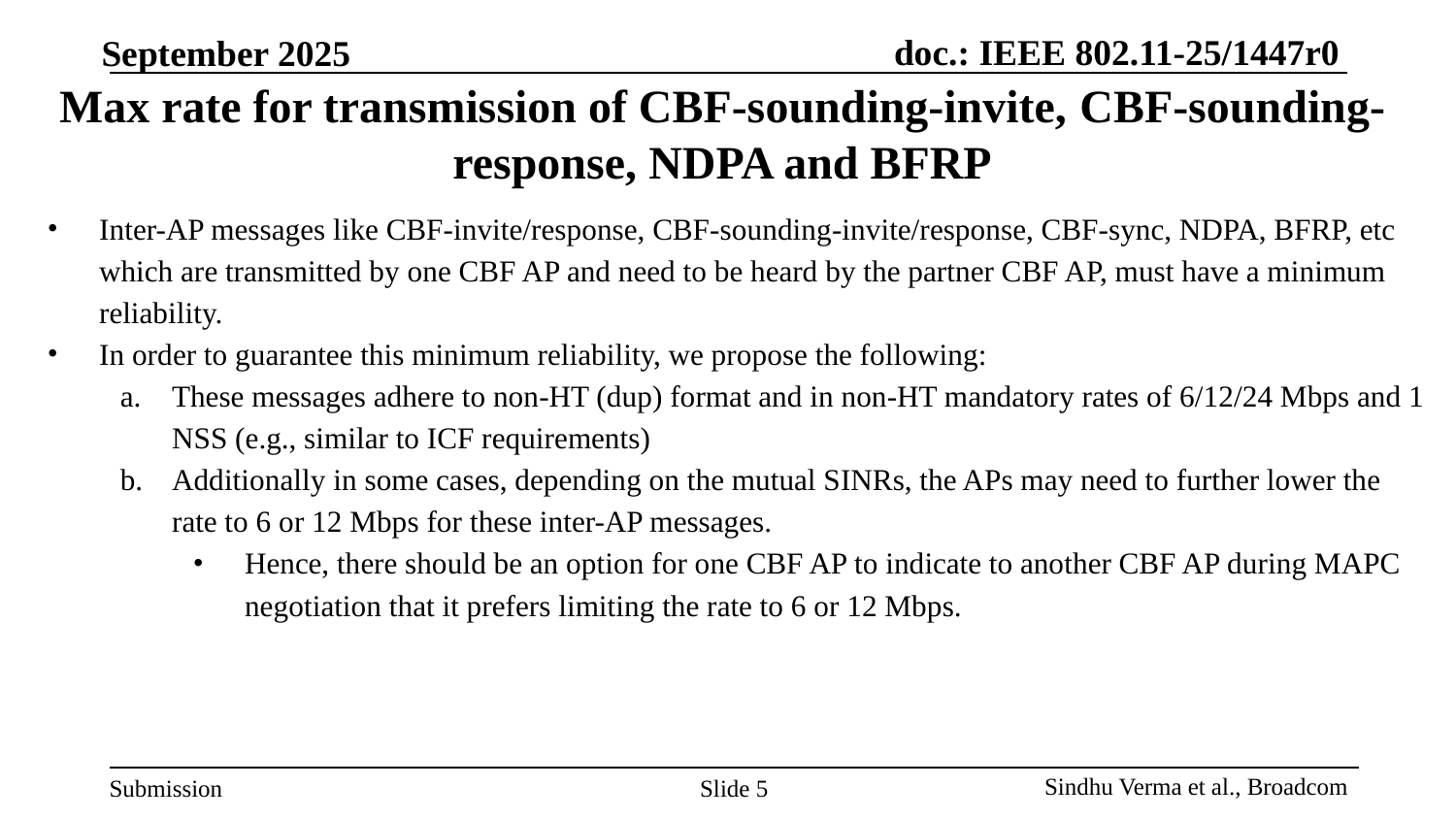

# Max rate for transmission of CBF-sounding-invite, CBF-sounding-response, NDPA and BFRP
Inter-AP messages like CBF-invite/response, CBF-sounding-invite/response, CBF-sync, NDPA, BFRP, etc which are transmitted by one CBF AP and need to be heard by the partner CBF AP, must have a minimum reliability.
In order to guarantee this minimum reliability, we propose the following:
These messages adhere to non-HT (dup) format and in non-HT mandatory rates of 6/12/24 Mbps and 1 NSS (e.g., similar to ICF requirements)
Additionally in some cases, depending on the mutual SINRs, the APs may need to further lower the rate to 6 or 12 Mbps for these inter-AP messages.
Hence, there should be an option for one CBF AP to indicate to another CBF AP during MAPC negotiation that it prefers limiting the rate to 6 or 12 Mbps.

Slide 5